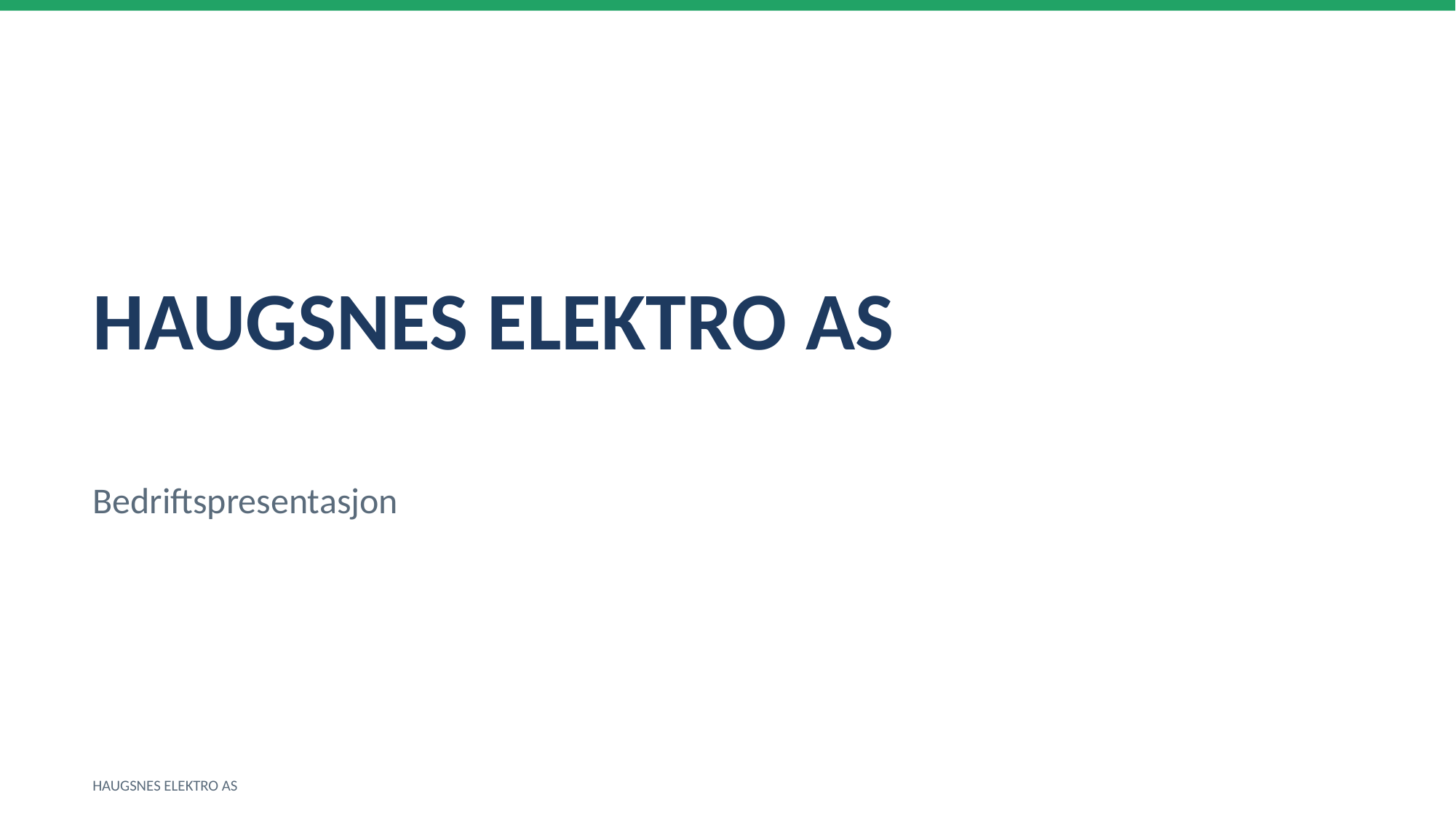

HAUGSNES ELEKTRO AS
Bedriftspresentasjon
HAUGSNES ELEKTRO AS